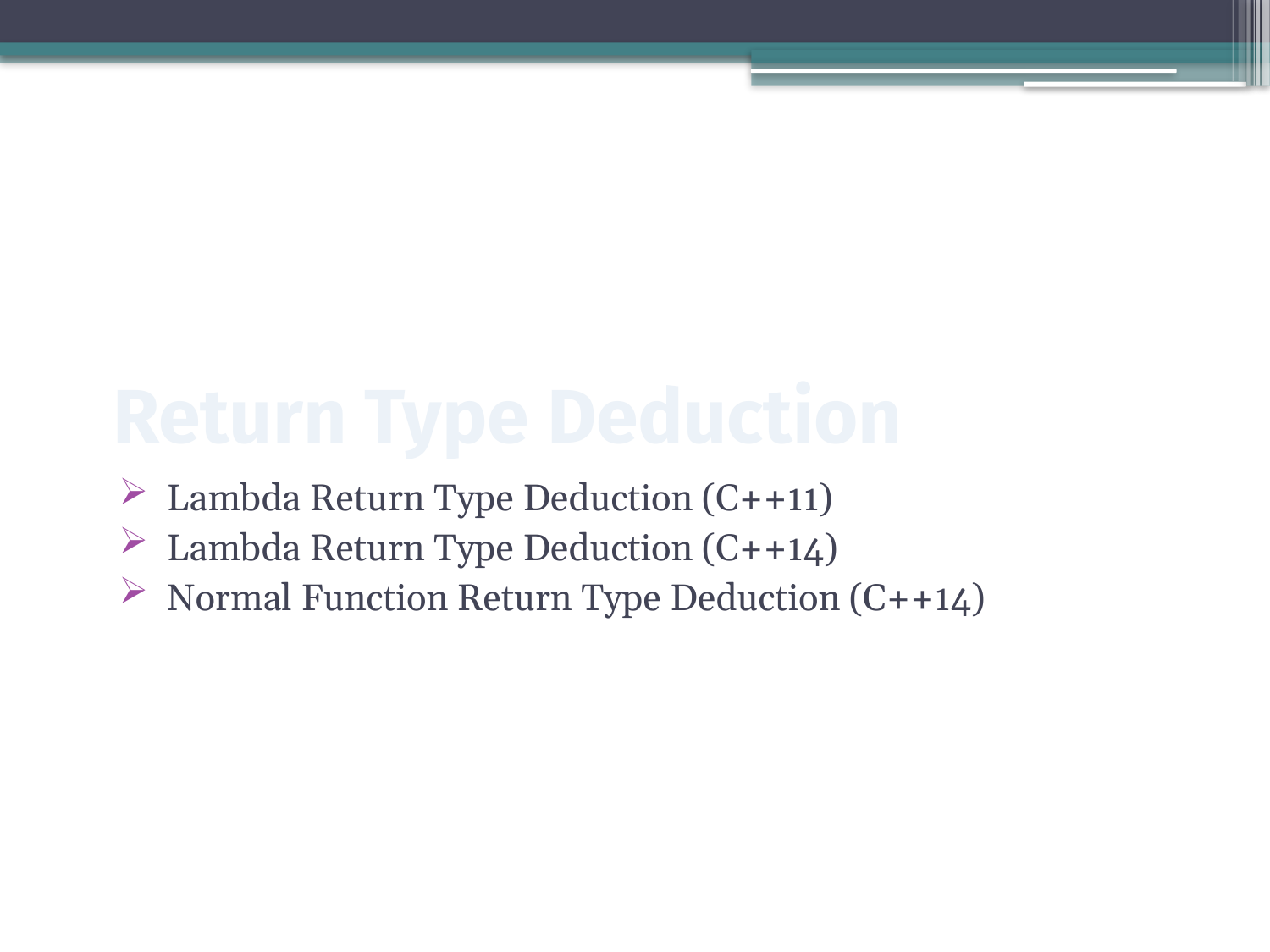

# Return Type Deduction
Lambda Return Type Deduction (C++11)
Lambda Return Type Deduction (C++14)
Normal Function Return Type Deduction (C++14)